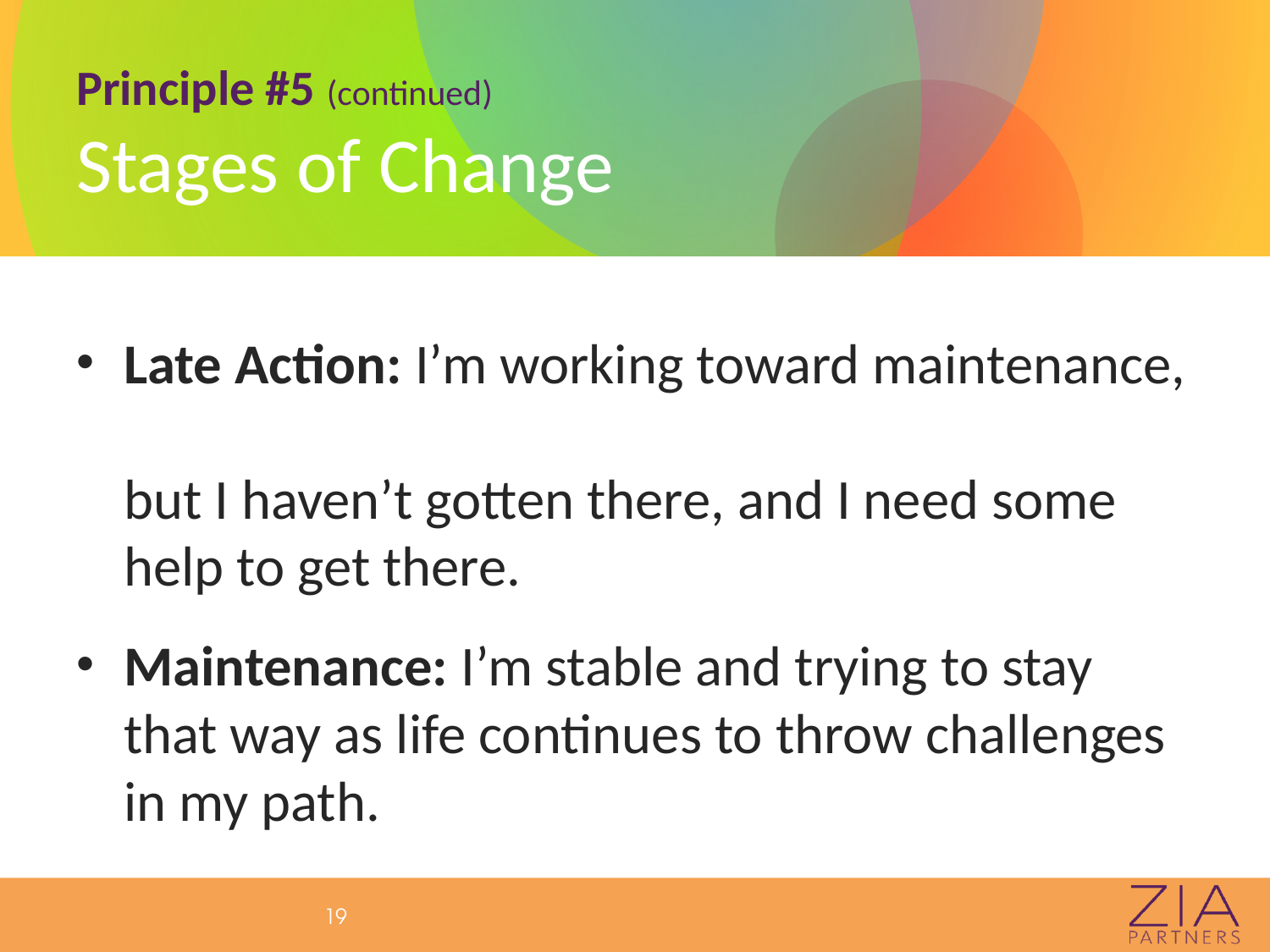

# Principle #5 (continued) Stages of Change
Late Action: I’m working toward maintenance,
but I haven’t gotten there, and I need some help to get there.
Maintenance: I’m stable and trying to stay that way as life continues to throw challenges in my path.
19